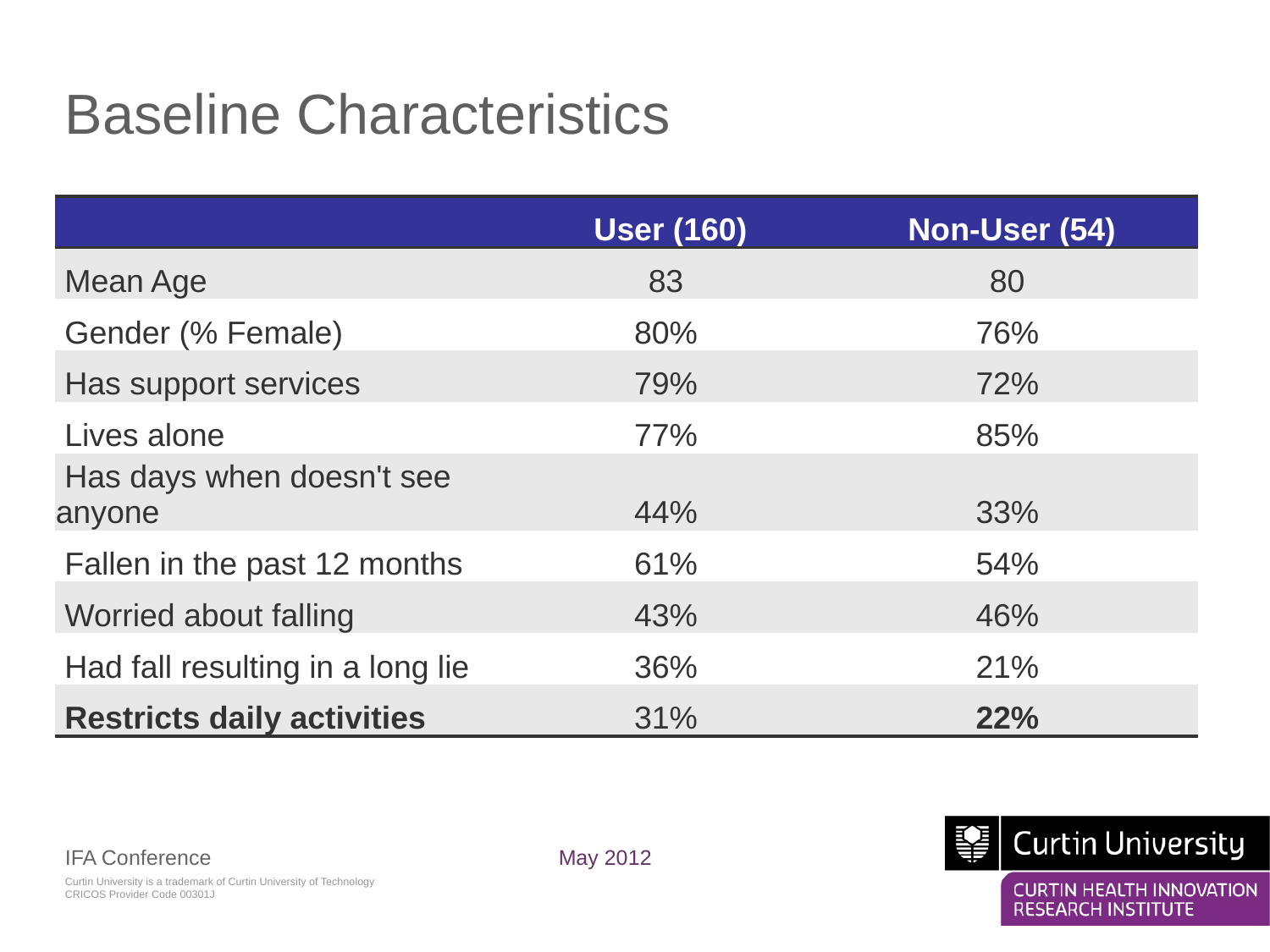

# Baseline Characteristics
|  | User (160) | Non-User (54) |
| --- | --- | --- |
| Mean Age | 83 | 80 |
| Gender (% Female) | 80% | 76% |
| Has support services | 79% | 72% |
| Lives alone | 77% | 85% |
| Has days when doesn't see anyone | 44% | 33% |
| Fallen in the past 12 months | 61% | 54% |
| Worried about falling | 43% | 46% |
| Had fall resulting in a long lie | 36% | 21% |
| Restricts daily activities | 31% | 22% |
IFA Conference
May 2012